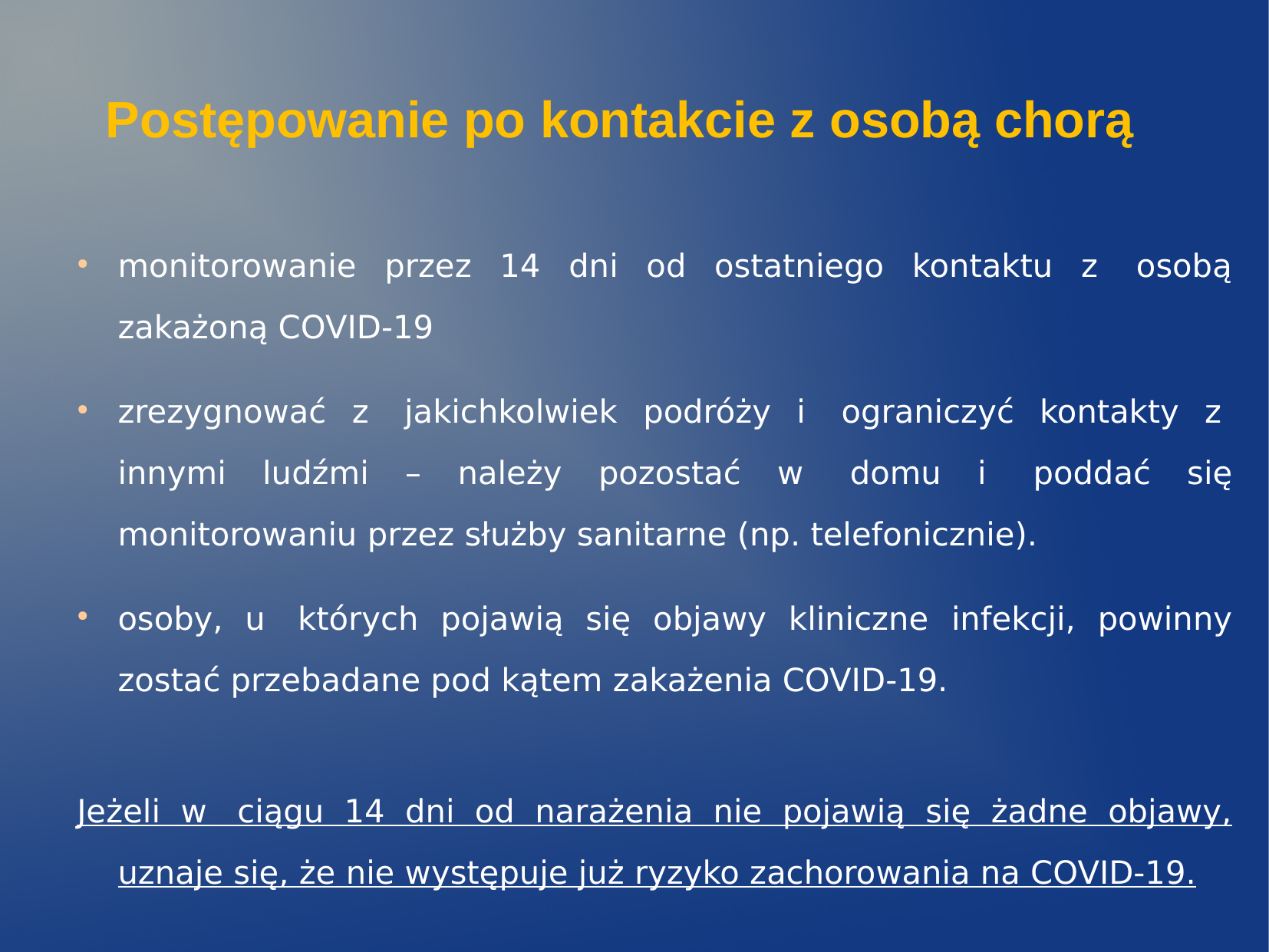

Postępowanie po kontakcie z osobą chorą
monitorowanie przez 14 dni od ostatniego kontaktu z  osobą zakażoną COVID-19
zrezygnować z  jakichkolwiek podróży i  ograniczyć kontakty z  innymi ludźmi – należy pozostać w  domu i  poddać się monitorowaniu przez służby sanitarne (np. telefonicznie).
osoby, u  których pojawią się objawy kliniczne infekcji, powinny zostać przebadane pod kątem zakażenia COVID-19.

Jeżeli w  ciągu 14 dni od narażenia nie pojawią się żadne objawy, uznaje się, że nie występuje już ryzyko zachorowania na COVID-19.